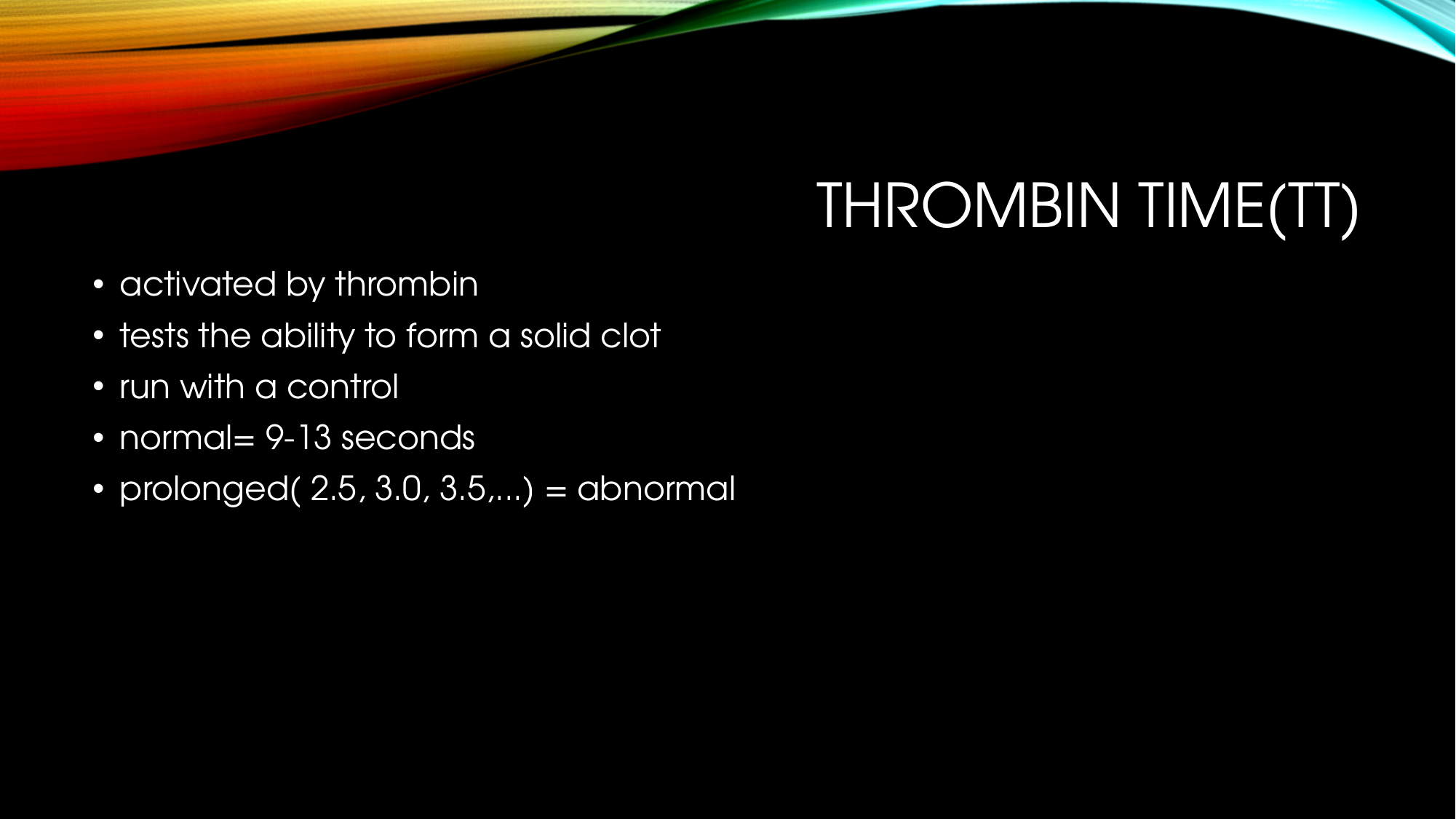

# Thrombin time(TT)
activated by thrombin
tests the ability to form a solid clot
run with a control
normal= 9-13 seconds
prolonged( 2.5, 3.0, 3.5,...) = abnormal